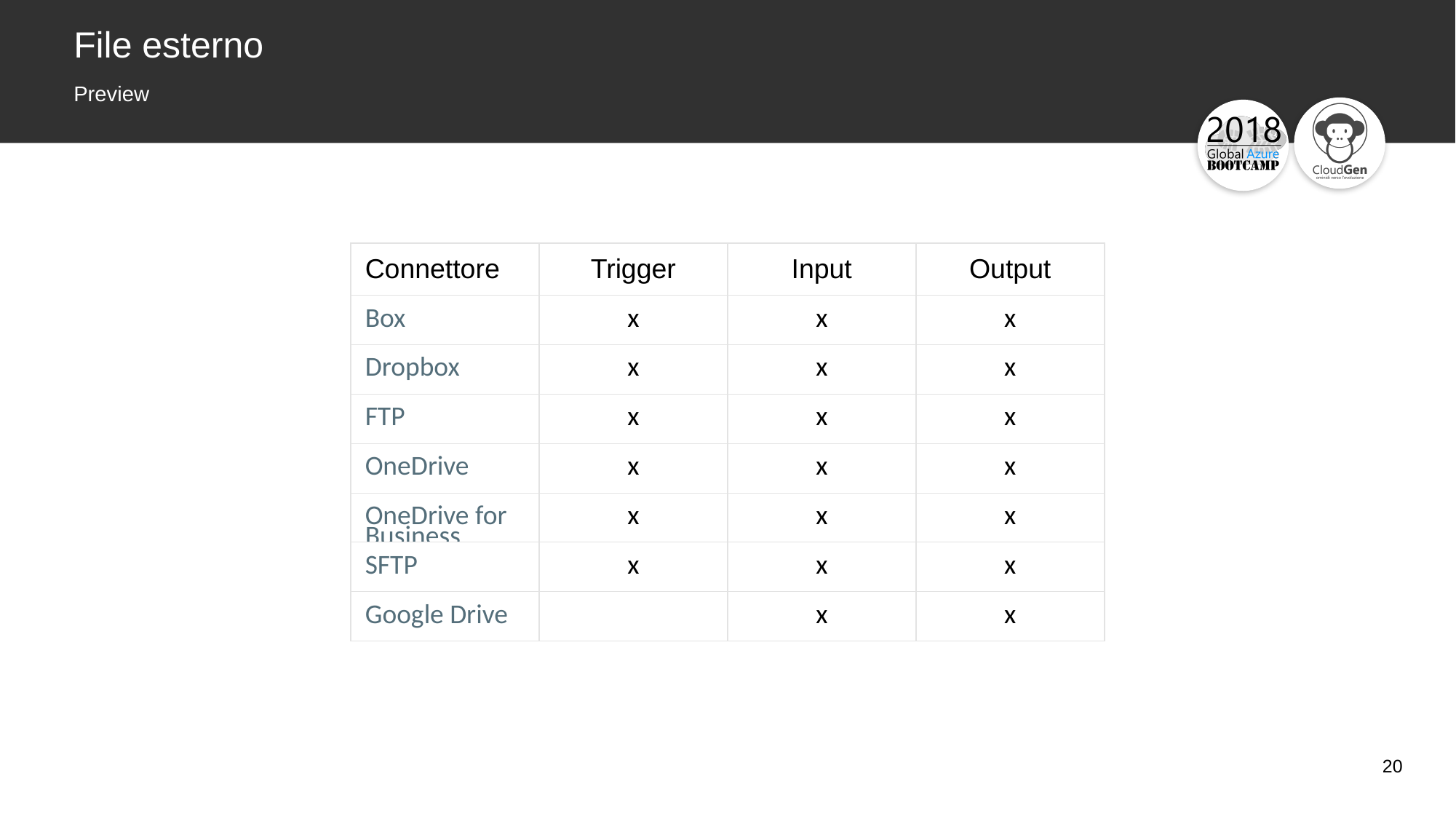

# File esterno
Preview
| Connettore | Trigger | Input | Output |
| --- | --- | --- | --- |
| Box | x | x | x |
| Dropbox | x | x | x |
| FTP | x | x | x |
| OneDrive | x | x | x |
| OneDrive for Business | x | x | x |
| SFTP | x | x | x |
| Google Drive |  | x | x |